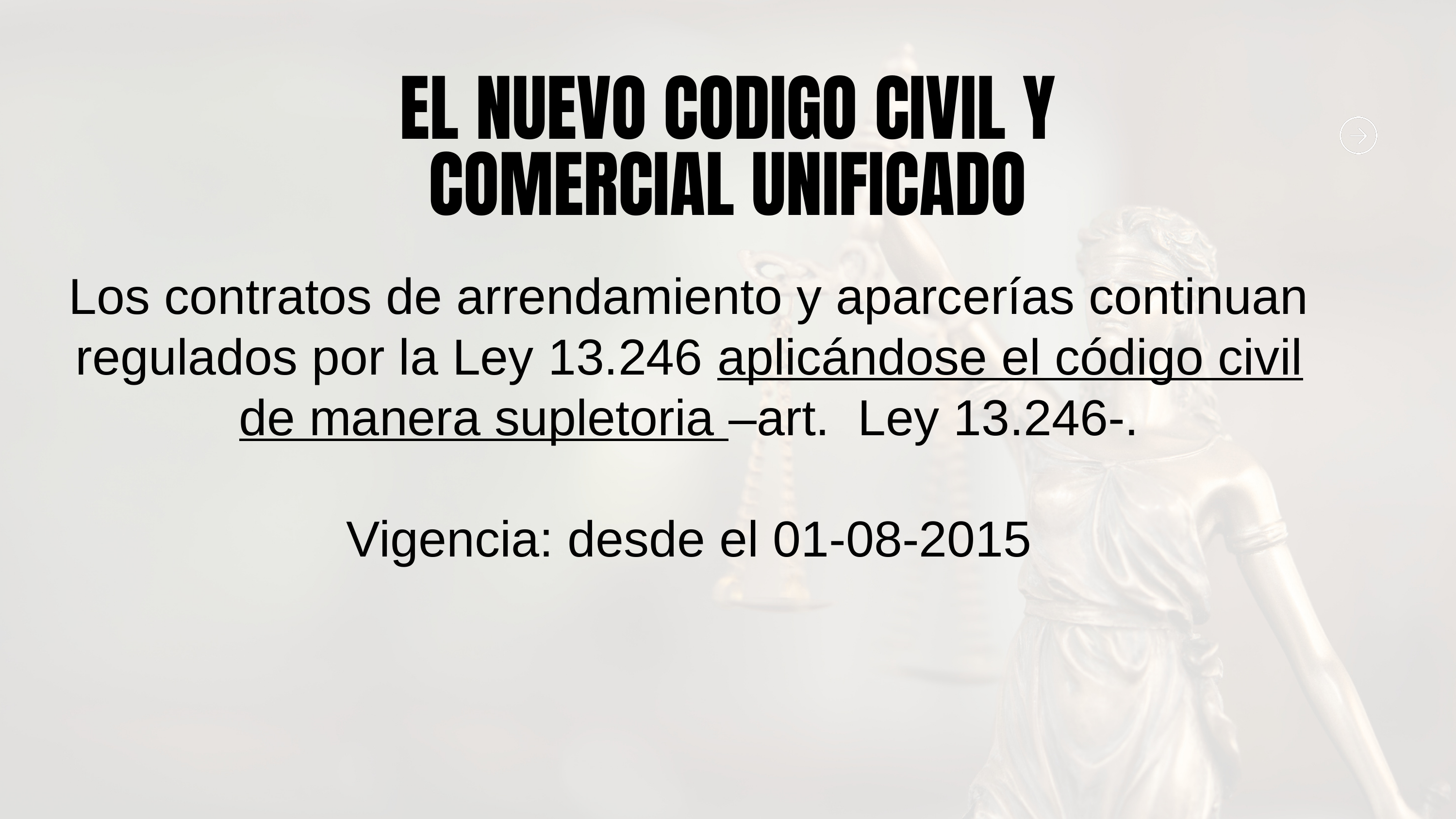

EL NUEVO CODIGO CIVIL Y COMERCIAL UNIFICADO

Los contratos de arrendamiento y aparcerías continuan regulados por la Ley 13.246 aplicándose el código civil de manera supletoria –art.  Ley 13.246-.

Vigencia: desde el 01-08-2015